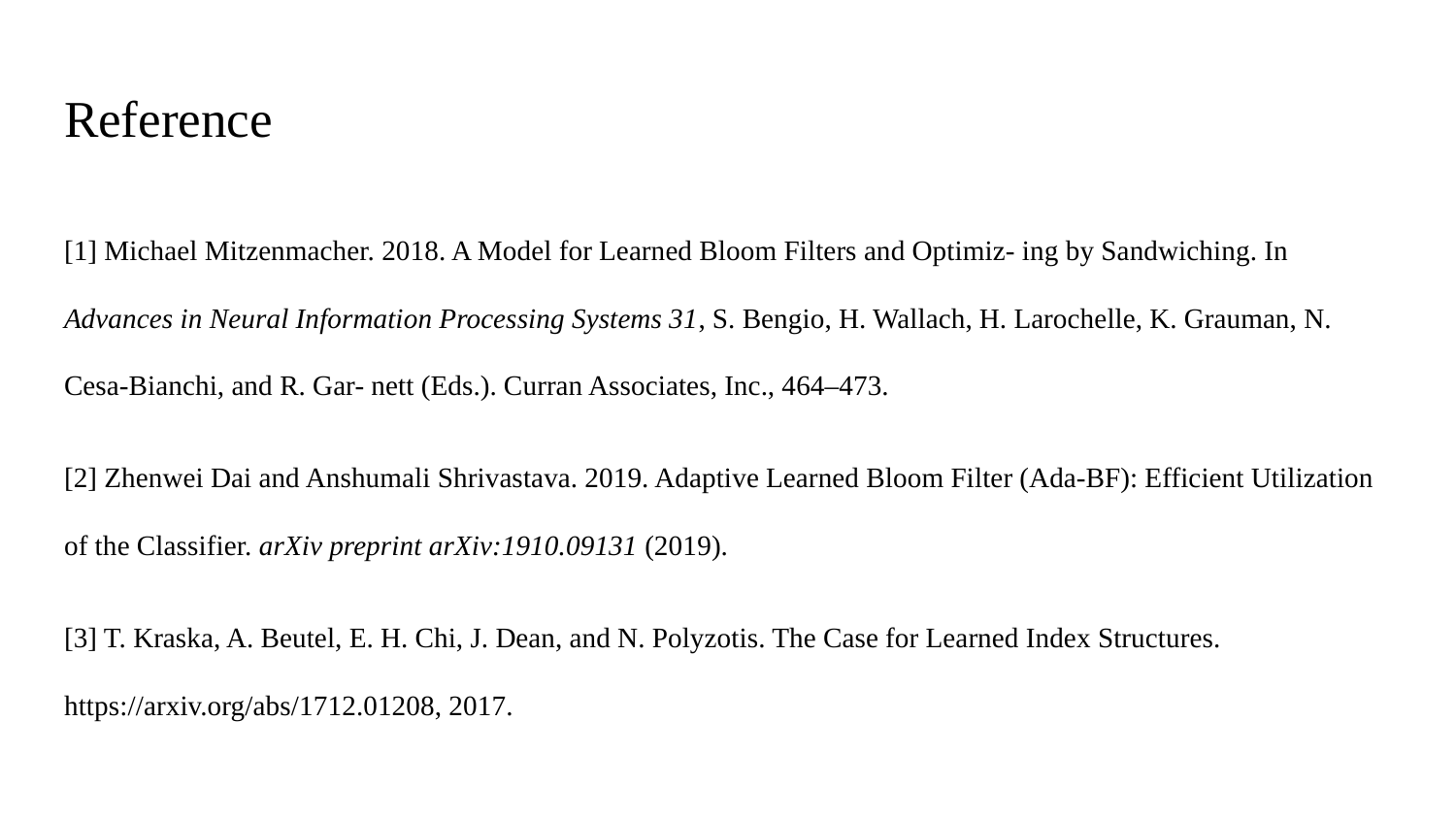

# Reference
[1] Michael Mitzenmacher. 2018. A Model for Learned Bloom Filters and Optimiz- ing by Sandwiching. In Advances in Neural Information Processing Systems 31, S. Bengio, H. Wallach, H. Larochelle, K. Grauman, N. Cesa-Bianchi, and R. Gar- nett (Eds.). Curran Associates, Inc., 464–473.

[2] Zhenwei Dai and Anshumali Shrivastava. 2019. Adaptive Learned Bloom Filter (Ada-BF): Efficient Utilization of the Classifier. arXiv preprint arXiv:1910.09131 (2019).

[3] T. Kraska, A. Beutel, E. H. Chi, J. Dean, and N. Polyzotis. The Case for Learned Index Structures. https://arxiv.org/abs/1712.01208, 2017.